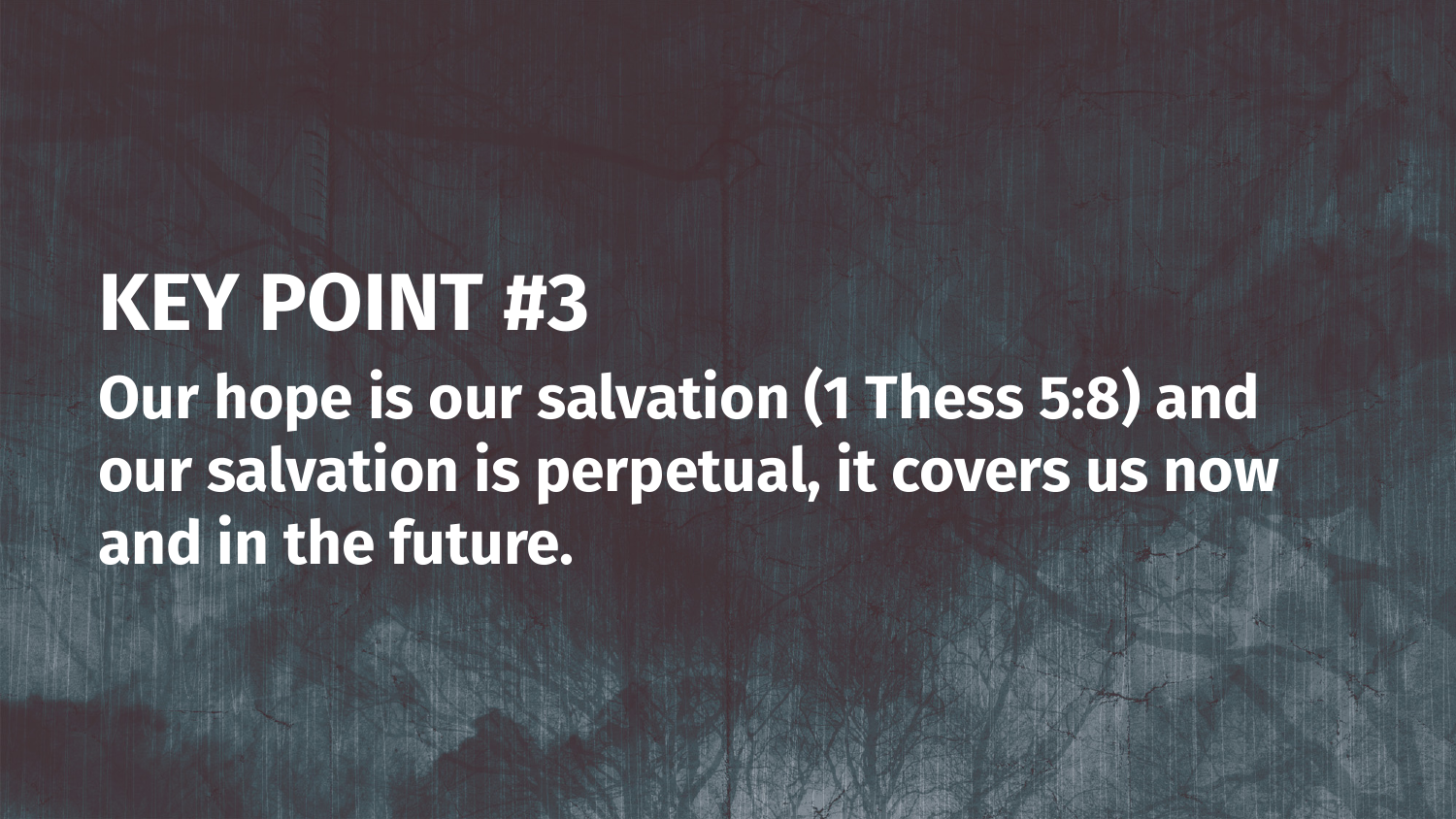

KEY POINT #3
Our hope is our salvation (1 Thess 5:8) and our salvation is perpetual, it covers us now and in the future.